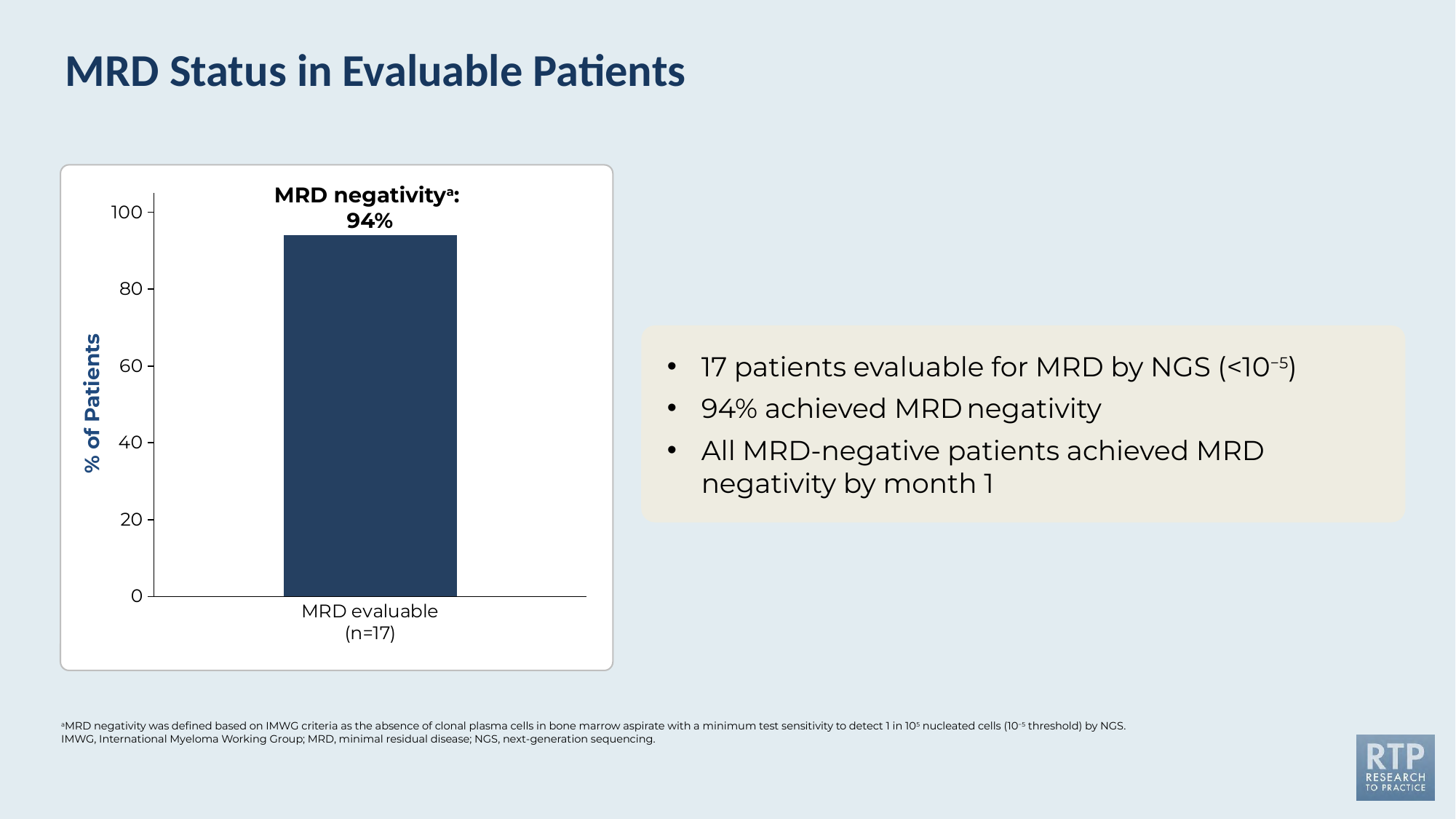

# MRD Status in Evaluable Patients

### Chart

| Category | Column2 | Column3 | Column4 | Column5 |
|---|---|---|---|---|
| MRD evaluable
(n=17) | 94.0 | None | None | None |
MRD negativitya:
94%
17 patients evaluable for MRD by NGS (<10−5)
94% achieved MRD negativity
All MRD-negative patients achieved MRD negativity by month 1
% of Patients
aMRD negativity was defined based on IMWG criteria as the absence of clonal plasma cells in bone marrow aspirate with a minimum test sensitivity to detect 1 in 105 nucleated cells (10−5 threshold) by NGS.
IMWG, International Myeloma Working Group; MRD, minimal residual disease; NGS, next-generation sequencing.